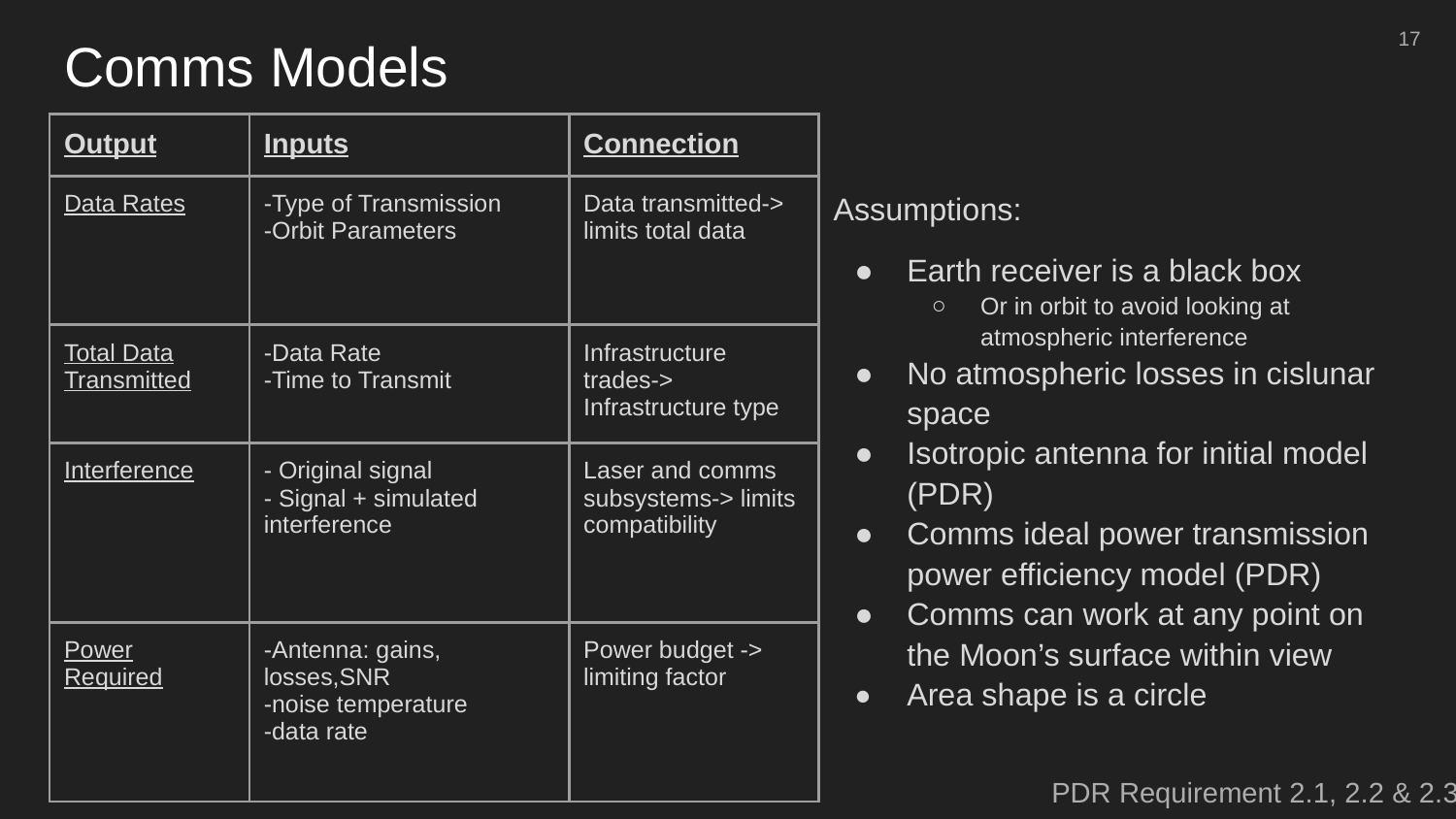

17
# Comms Models
| Output | Inputs | Connection |
| --- | --- | --- |
| Data Rates | -Type of Transmission -Orbit Parameters | Data transmitted-> limits total data |
| Total Data Transmitted | -Data Rate -Time to Transmit | Infrastructure trades-> Infrastructure type |
| Interference | - Original signal - Signal + simulated interference | Laser and comms subsystems-> limits compatibility |
| Power Required | -Antenna: gains, losses,SNR -noise temperature -data rate | Power budget -> limiting factor |

Assumptions:
Earth receiver is a black box
Or in orbit to avoid looking at atmospheric interference
No atmospheric losses in cislunar space
Isotropic antenna for initial model (PDR)
Comms ideal power transmission power efficiency model (PDR)
Comms can work at any point on the Moon’s surface within view
Area shape is a circle
PDR Requirement 2.1, 2.2 & 2.3